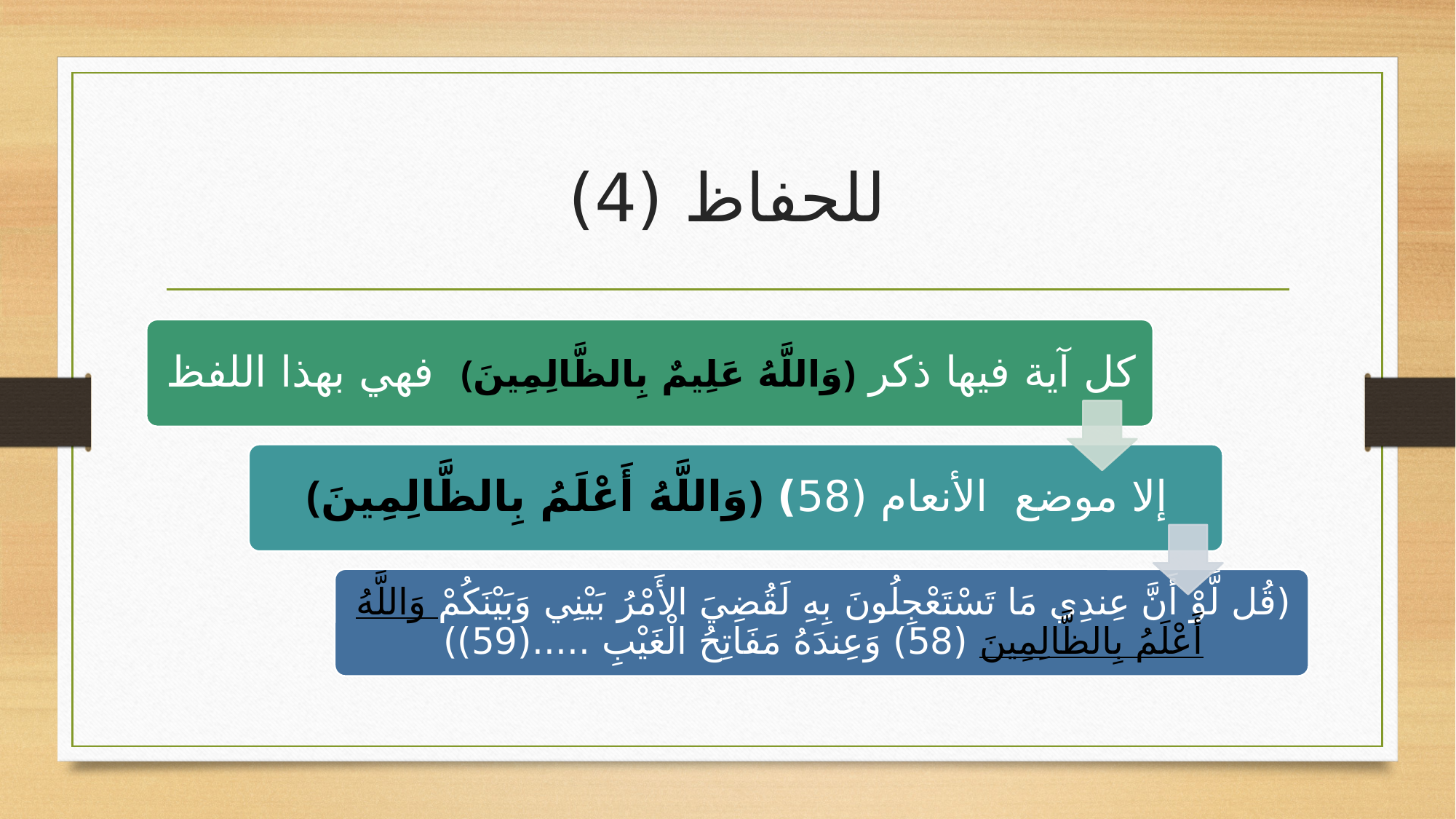

# للحفاظ (4)
كل آية فيها ذكر ﴿وَاللَّهُ عَلِيمٌ بِالظَّالِمِينَ﴾  فهي بهذا اللفظ
إلا موضع  الأنعام (58) ﴿وَاللَّهُ أَعْلَمُ بِالظَّالِمِينَ﴾
(قُل لَّوْ أَنَّ عِندِي مَا تَسْتَعْجِلُونَ بِهِ لَقُضِيَ الأَمْرُ بَيْنِي وَبَيْنَكُمْ وَاللَّهُ أَعْلَمُ بِالظَّالِمِينَ (58) وَعِندَهُ مَفَاتِحُ الْغَيْبِ .....(59))